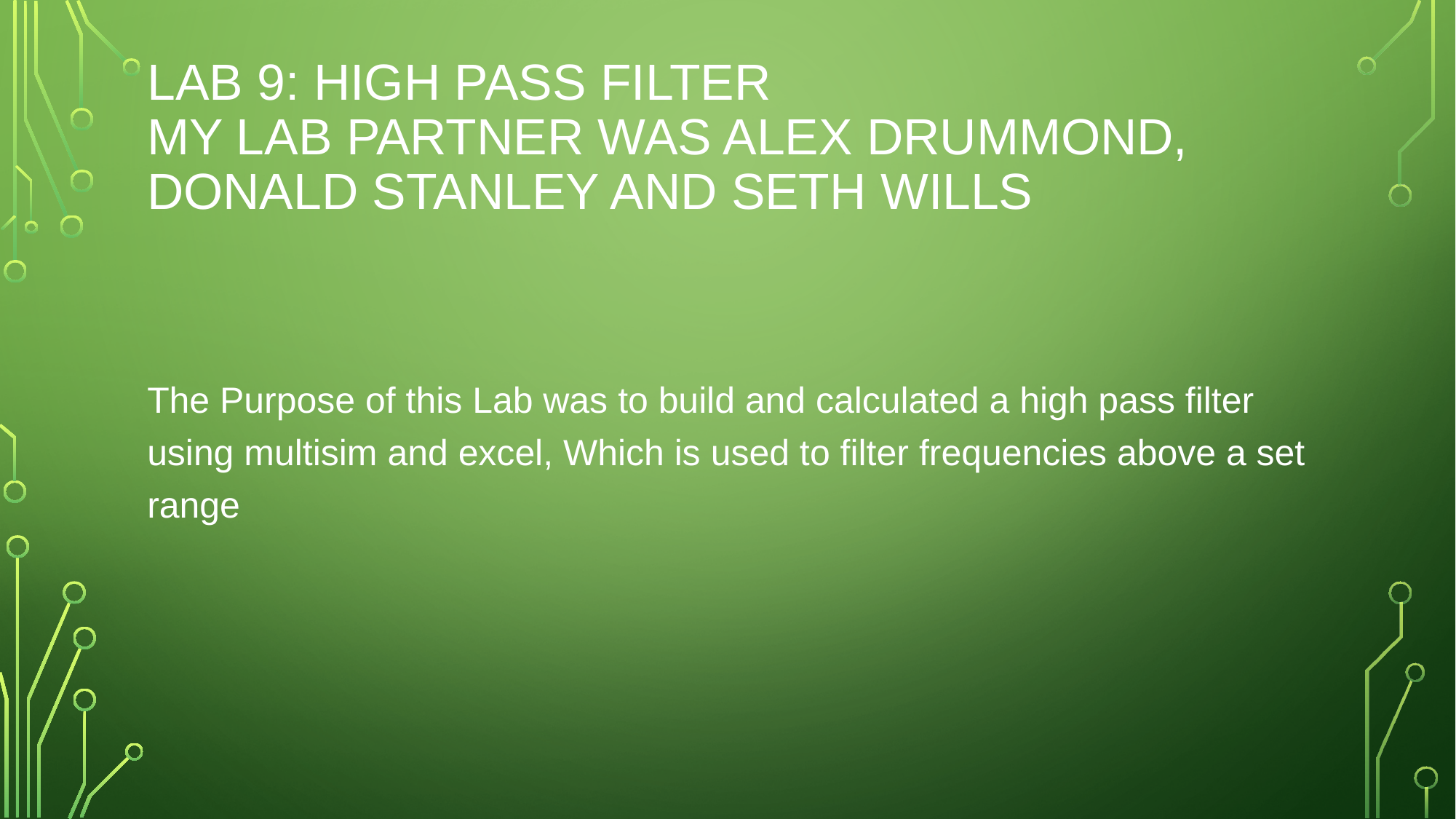

# Lab 9: High pass filter My Lab Partner was Alex Drummond, Donald Stanley and Seth Wills
The Purpose of this Lab was to build and calculated a high pass filter using multisim and excel, Which is used to filter frequencies above a set range